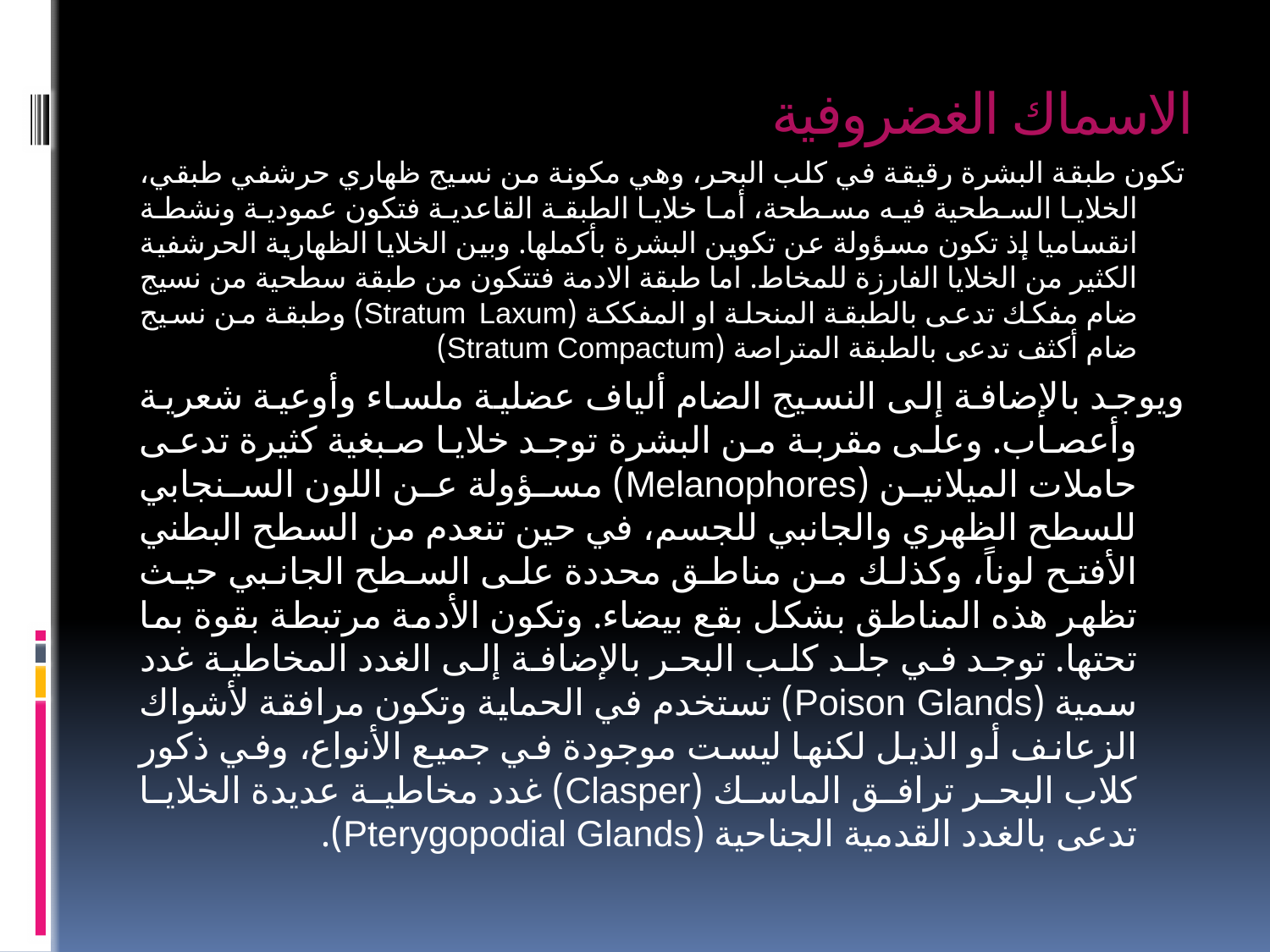

# الاسماك الغضروفية
تكون طبقة البشرة رقيقة في كلب البحر، وهي مكونة من نسيج ظهاري حرشفي طبقي، الخلايا السطحية فيه مسطحة، أما خلايا الطبقة القاعدية فتكون عمودية ونشطة انقساميا إذ تكون مسؤولة عن تكوين البشرة بأكملها. وبين الخلايا الظهارية الحرشفية الكثير من الخلايا الفارزة للمخاط. اما طبقة الادمة فتتكون من طبقة سطحية من نسيج ضام مفكك تدعى بالطبقة المنحلة او المفككة (Stratum Laxum) وطبقة من نسيج ضام أكثف تدعى بالطبقة المتراصة (Stratum Compactum)
ويوجد بالإضافة إلى النسيج الضام ألياف عضلية ملساء وأوعية شعرية وأعصاب. وعلى مقربة من البشرة توجد خلايا صبغية كثيرة تدعى حاملات الميلانين (Melanophores) مسؤولة عن اللون السنجابي للسطح الظهري والجانبي للجسم، في حين تنعدم من السطح البطني الأفتح لوناً، وكذلك من مناطق محددة على السطح الجانبي حيث تظهر هذه المناطق بشكل بقع بيضاء. وتكون الأدمة مرتبطة بقوة بما تحتها. توجد في جلد كلب البحر بالإضافة إلى الغدد المخاطية غدد سمية (Poison Glands) تستخدم في الحماية وتكون مرافقة لأشواك الزعانف أو الذيل لكنها ليست موجودة في جميع الأنواع، وفي ذكور كلاب البحر ترافق الماسك (Clasper) غدد مخاطية عديدة الخلايا تدعى بالغدد القدمية الجناحية (Pterygopodial Glands).